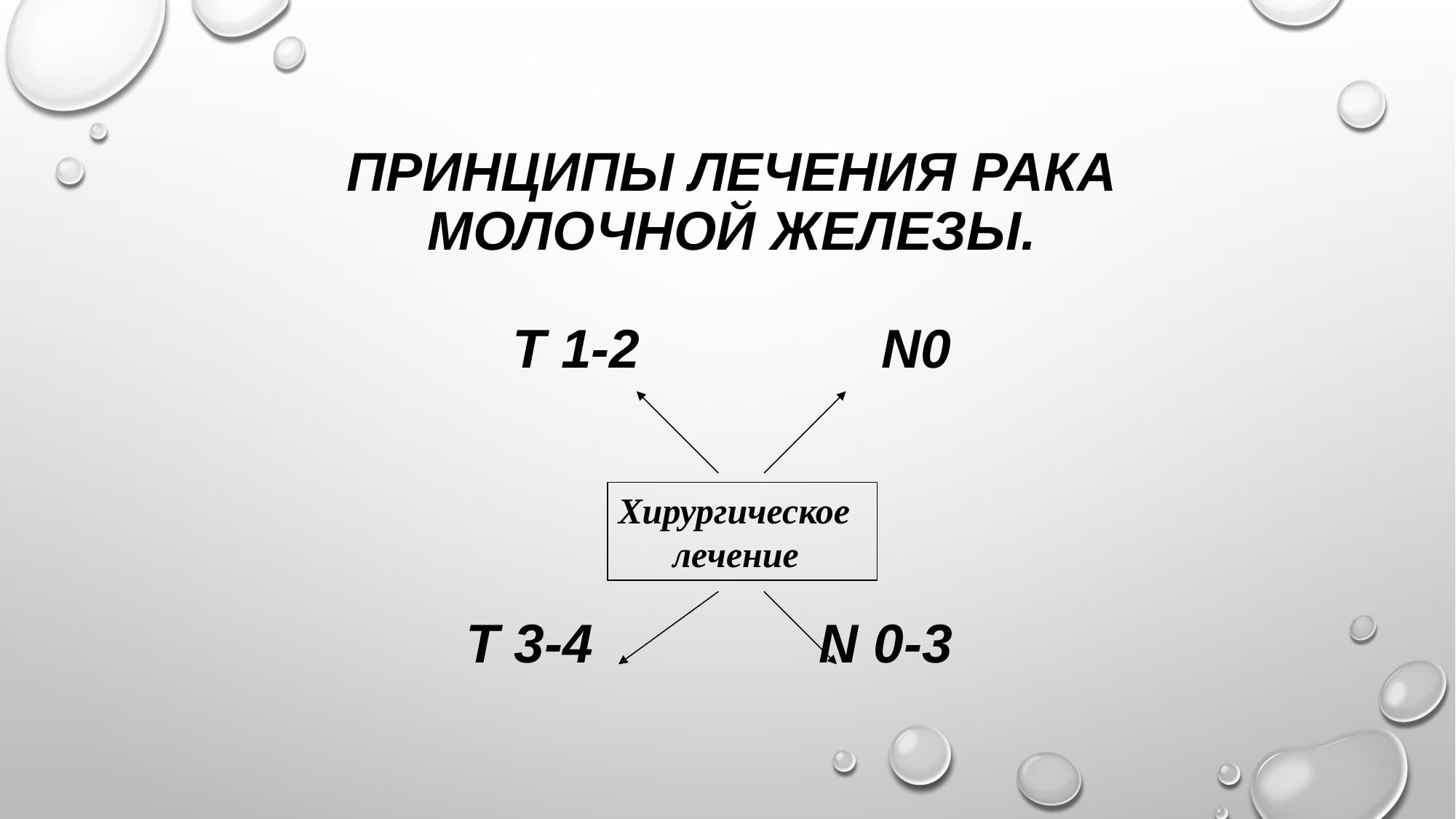

# Принципы лечения рака молочной железы. Т 1-2                N0 T 3-4               N 0-3

Хирургическое
      лечение